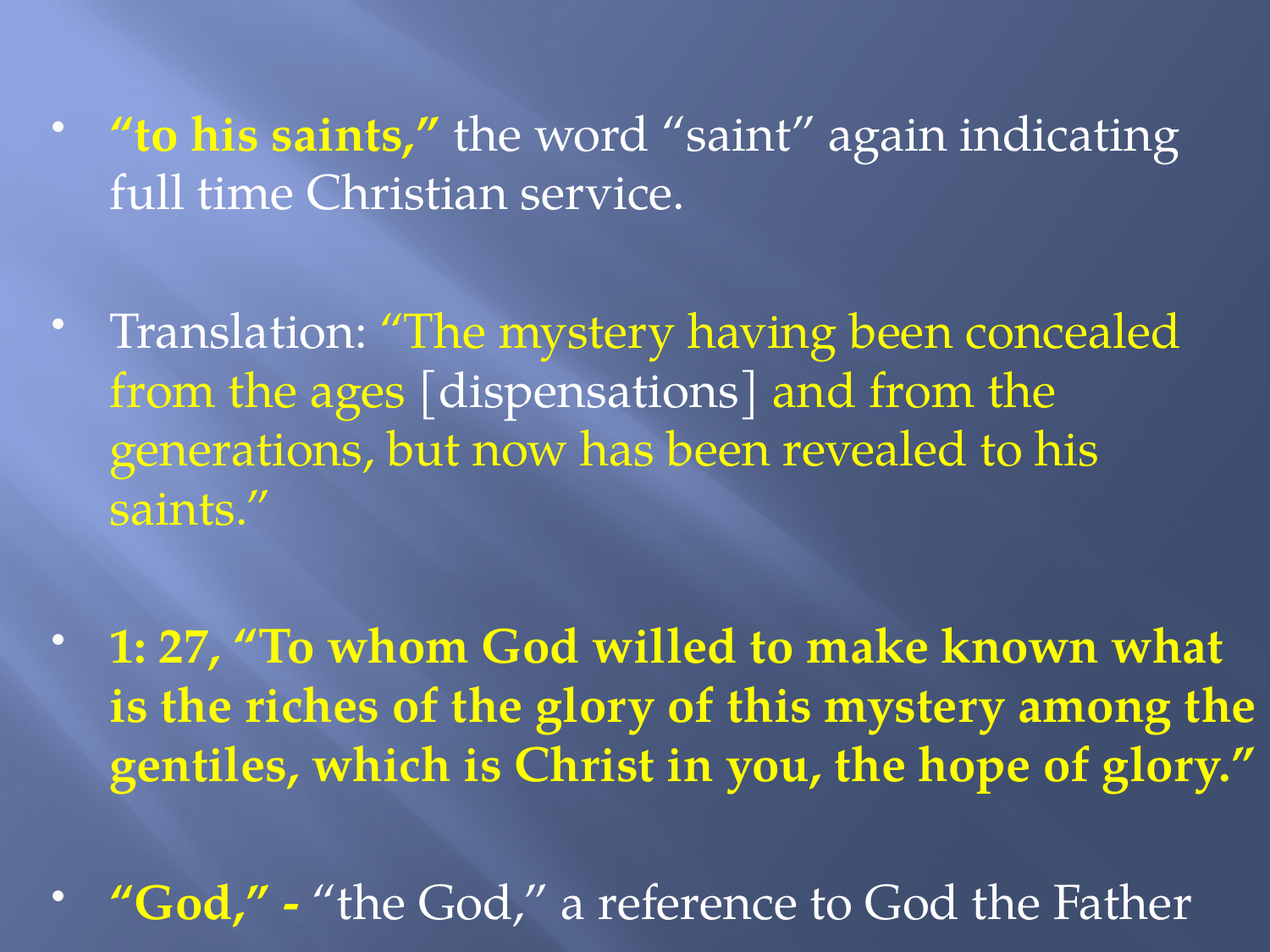

“to his saints,” the word “saint” again indicating full time Christian service.

Translation: “The mystery having been concealed from the ages [dispensations] and from the generations, but now has been revealed to his saints.”

1: 27, “To whom God willed to make known what is the riches of the glory of this mystery among the gentiles, which is Christ in you, the hope of glory.”

“God,” - “the God,” a reference to God the Father